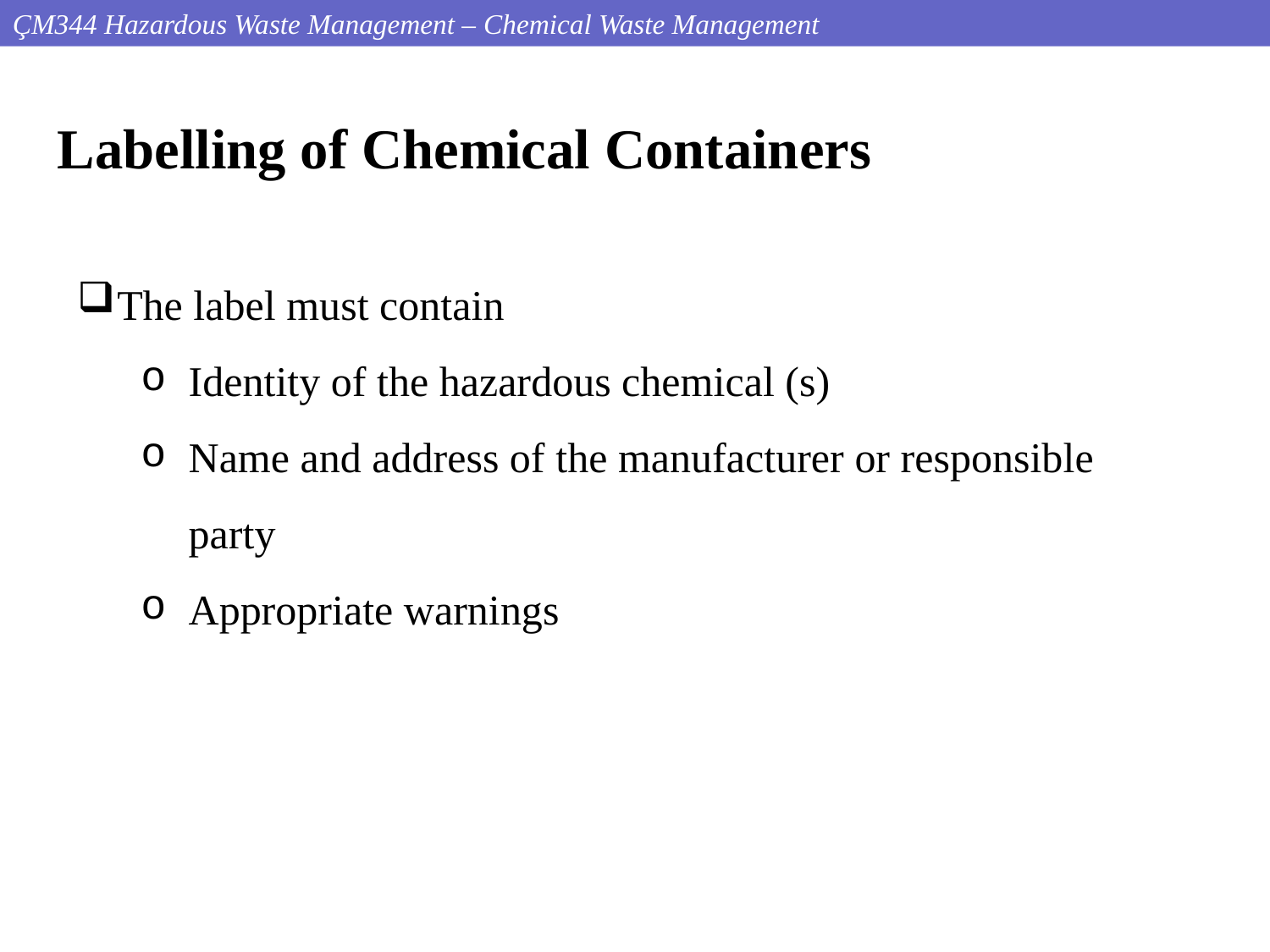

ÇM344 Hazardous Waste Management – Chemical Waste Management
Labelling of Chemical Containers
The label must contain
Identity of the hazardous chemical (s)
Name and address of the manufacturer or responsible party
Appropriate warnings